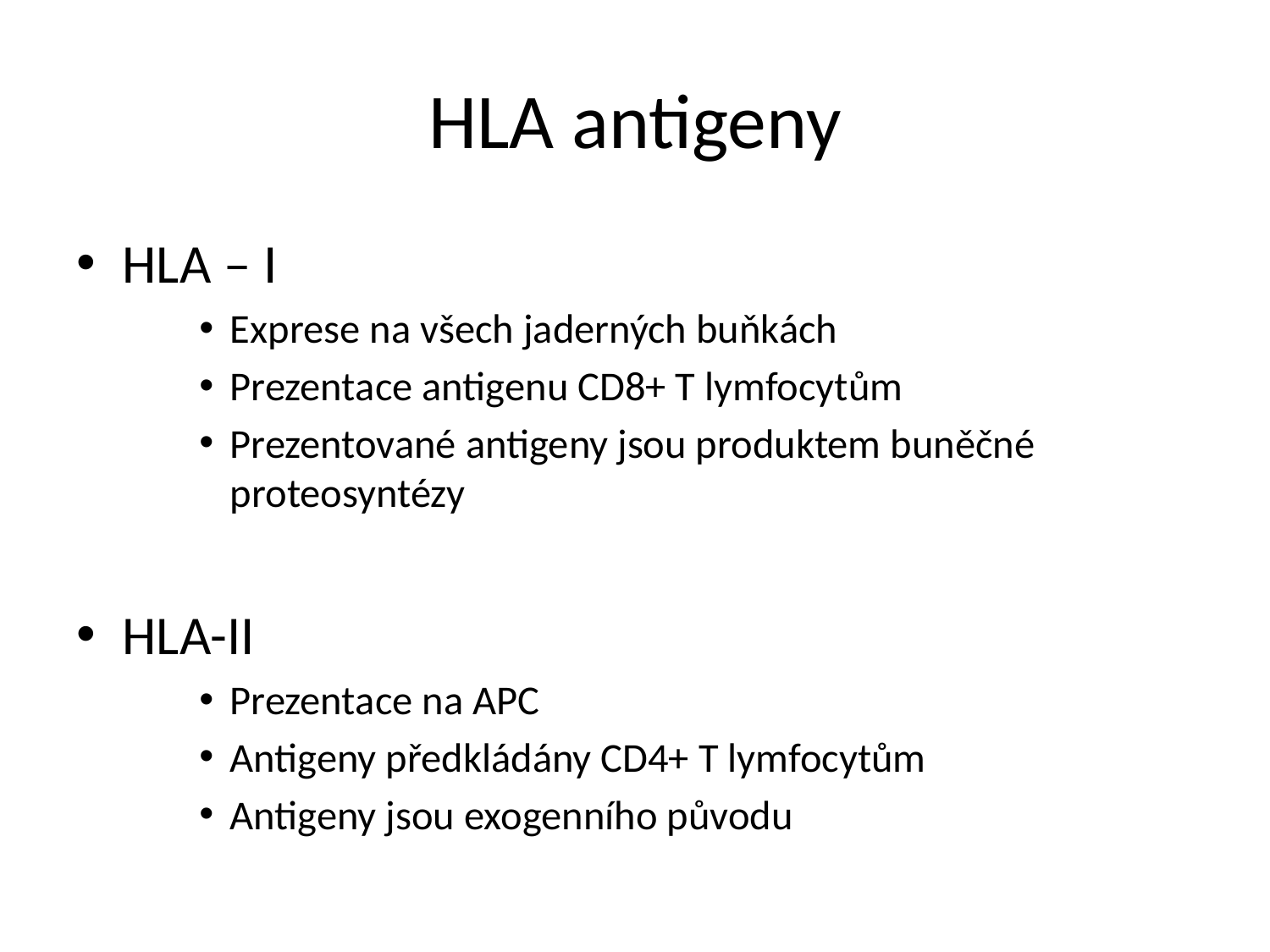

# HLA antigeny
HLA – I
Exprese na všech jaderných buňkách
Prezentace antigenu CD8+ T lymfocytům
Prezentované antigeny jsou produktem buněčné proteosyntézy

HLA-II
Prezentace na APC
Antigeny předkládány CD4+ T lymfocytům
Antigeny jsou exogenního původu